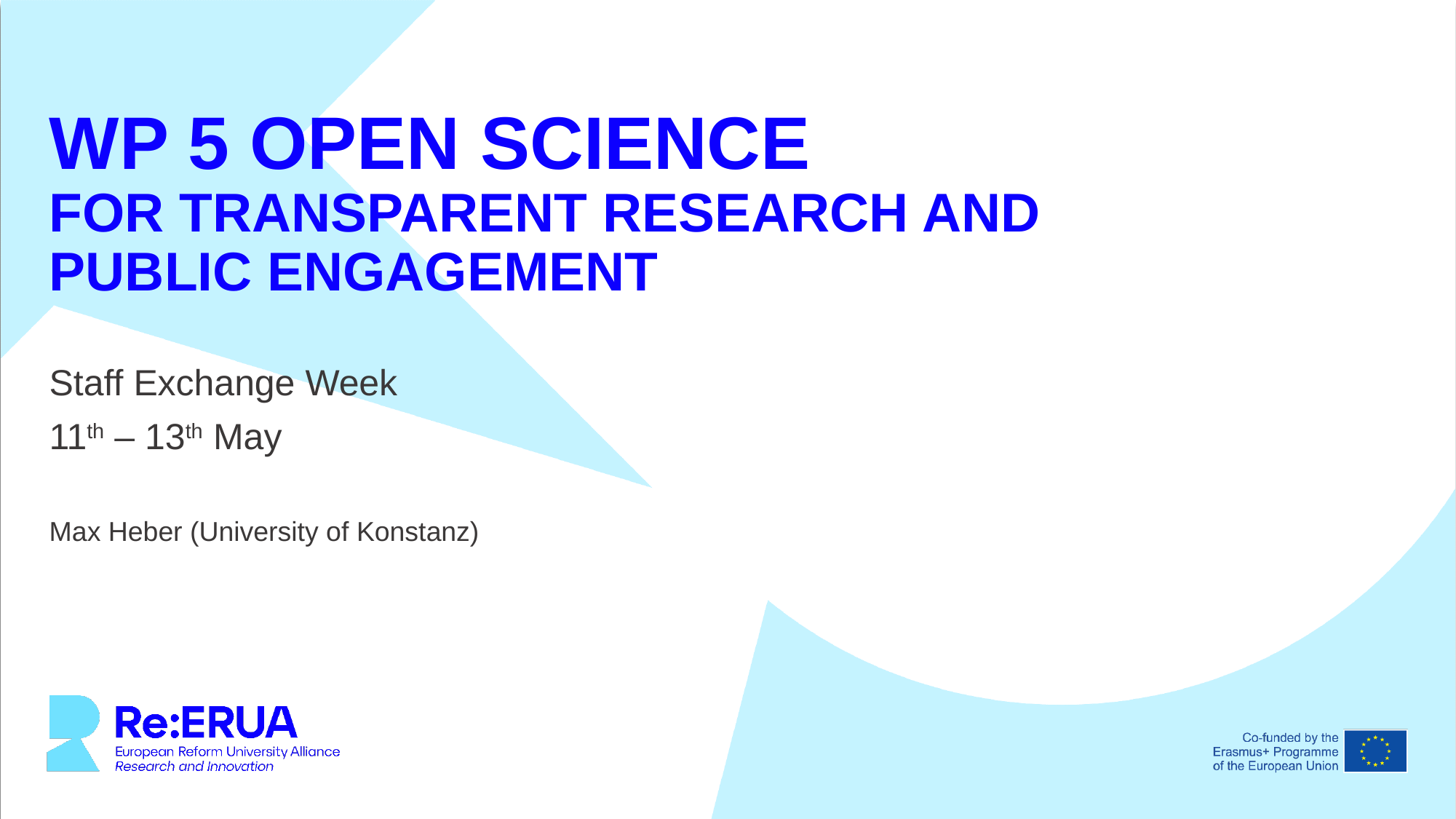

WP 5 Open Science
for transparent Research and Public Engagement
Staff Exchange Week
11th – 13th May

Max Heber (University of Konstanz)